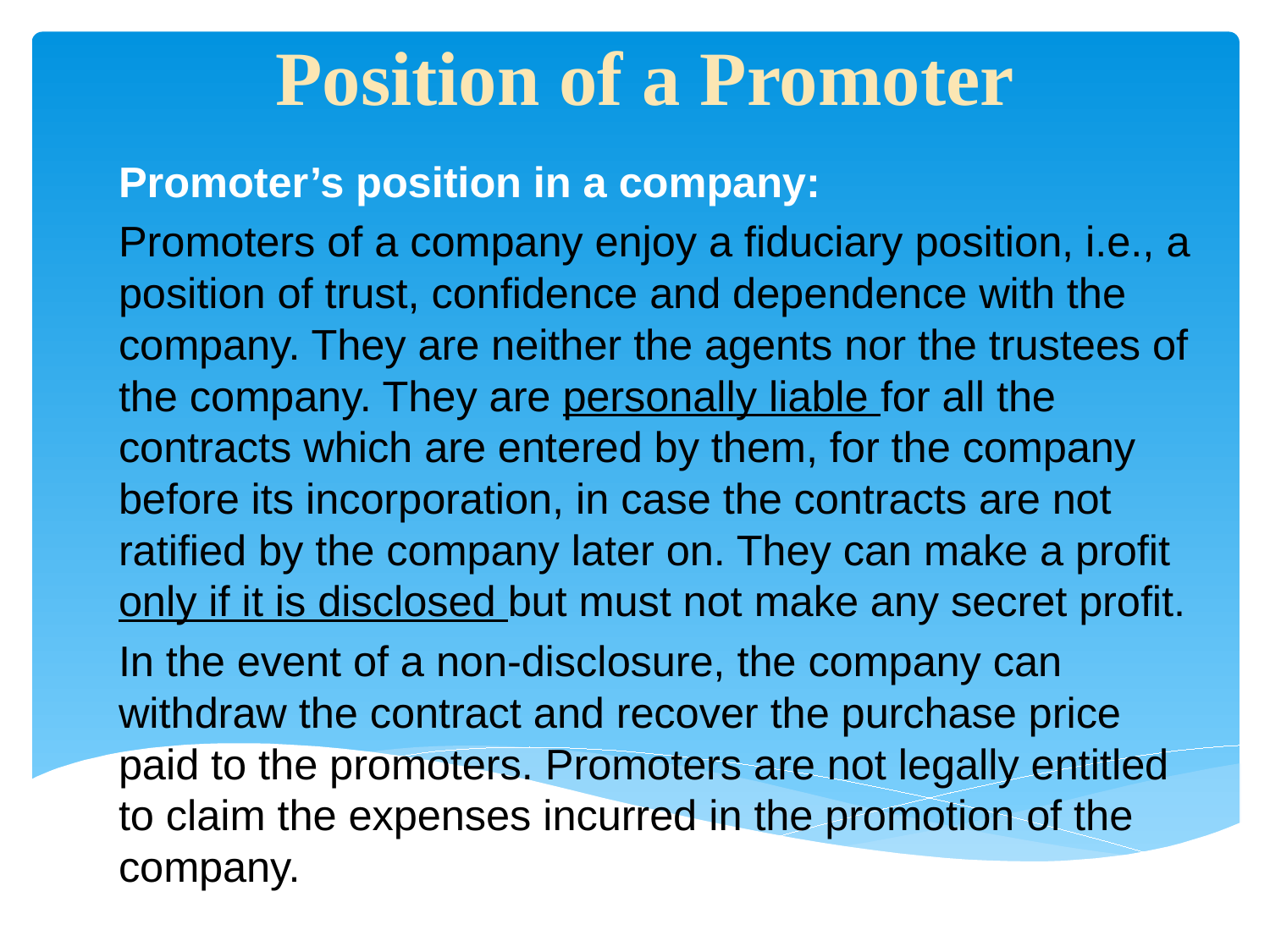

# Position of a Promoter
Promoter’s position in a company:
Promoters of a company enjoy a fiduciary position, i.e., a position of trust, confidence and dependence with the company. They are neither the agents nor the trustees of the company. They are personally liable for all the contracts which are entered by them, for the company before its incorporation, in case the contracts are not ratified by the company later on. They can make a profit only if it is disclosed but must not make any secret profit.
In the event of a non-disclosure, the company can withdraw the contract and recover the purchase price paid to the promoters. Promoters are not legally entitled to claim the expenses incurred in the promotion of the company.